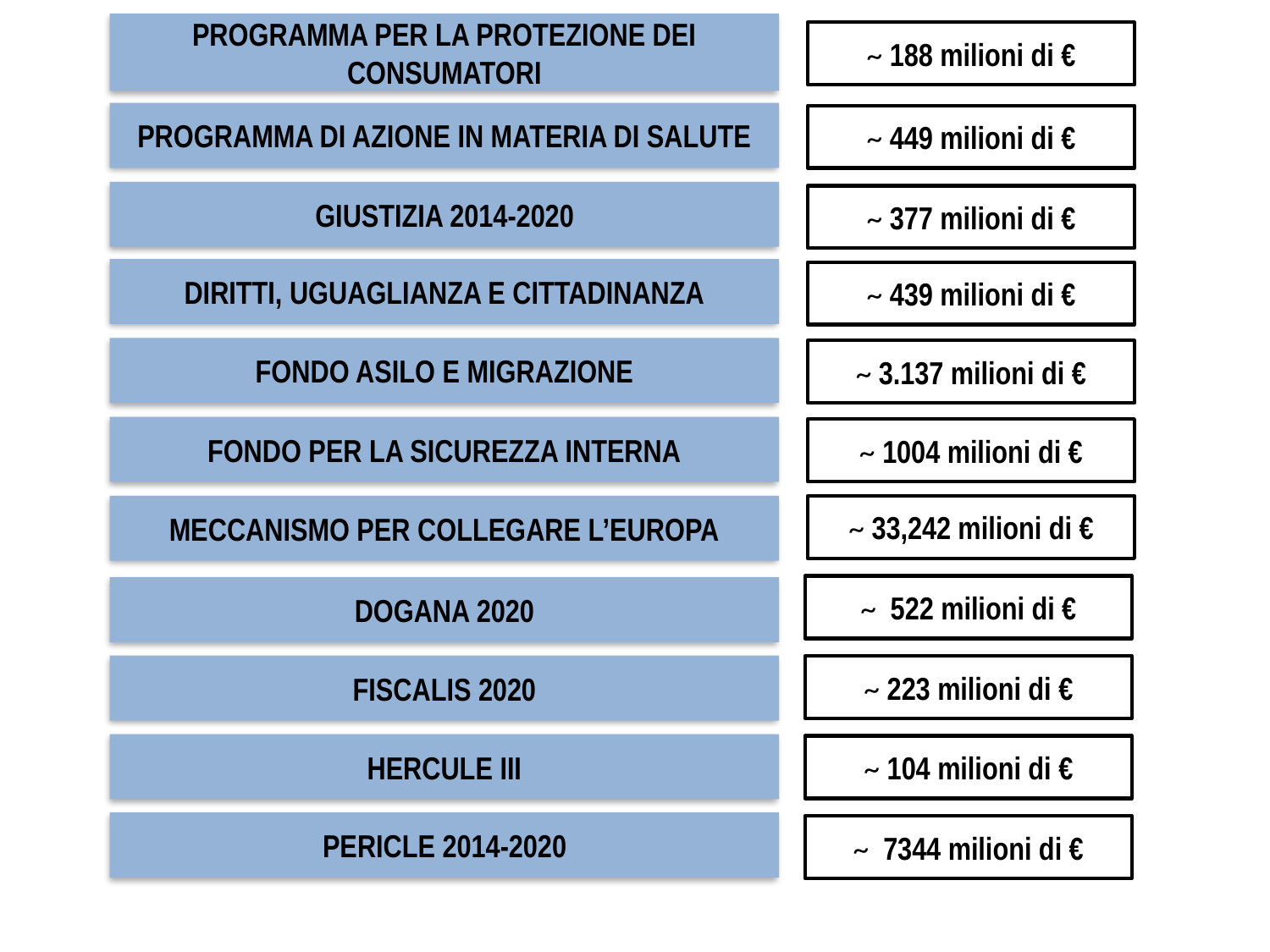

PROGRAMMA PER LA PROTEZIONE DEI CONSUMATORI
~ 188 milioni di €
PROGRAMMA DI AZIONE IN MATERIA DI SALUTE
~ 449 milioni di €
GIUSTIZIA 2014-2020
~ 377 milioni di €
DIRITTI, UGUAGLIANZA E CITTADINANZA
~ 439 milioni di €
FONDO ASILO E MIGRAZIONE
~ 3.137 milioni di €
FONDO PER LA SICUREZZA INTERNA
~ 1004 milioni di €
MECCANISMO PER COLLEGARE L’EUROPA
~ 33,242 milioni di €
~  522 milioni di €
DOGANA 2020
FISCALIS 2020
~ 223 milioni di €
HERCULE III
~ 104 milioni di €
PERICLE 2014-2020
~  7344 milioni di €